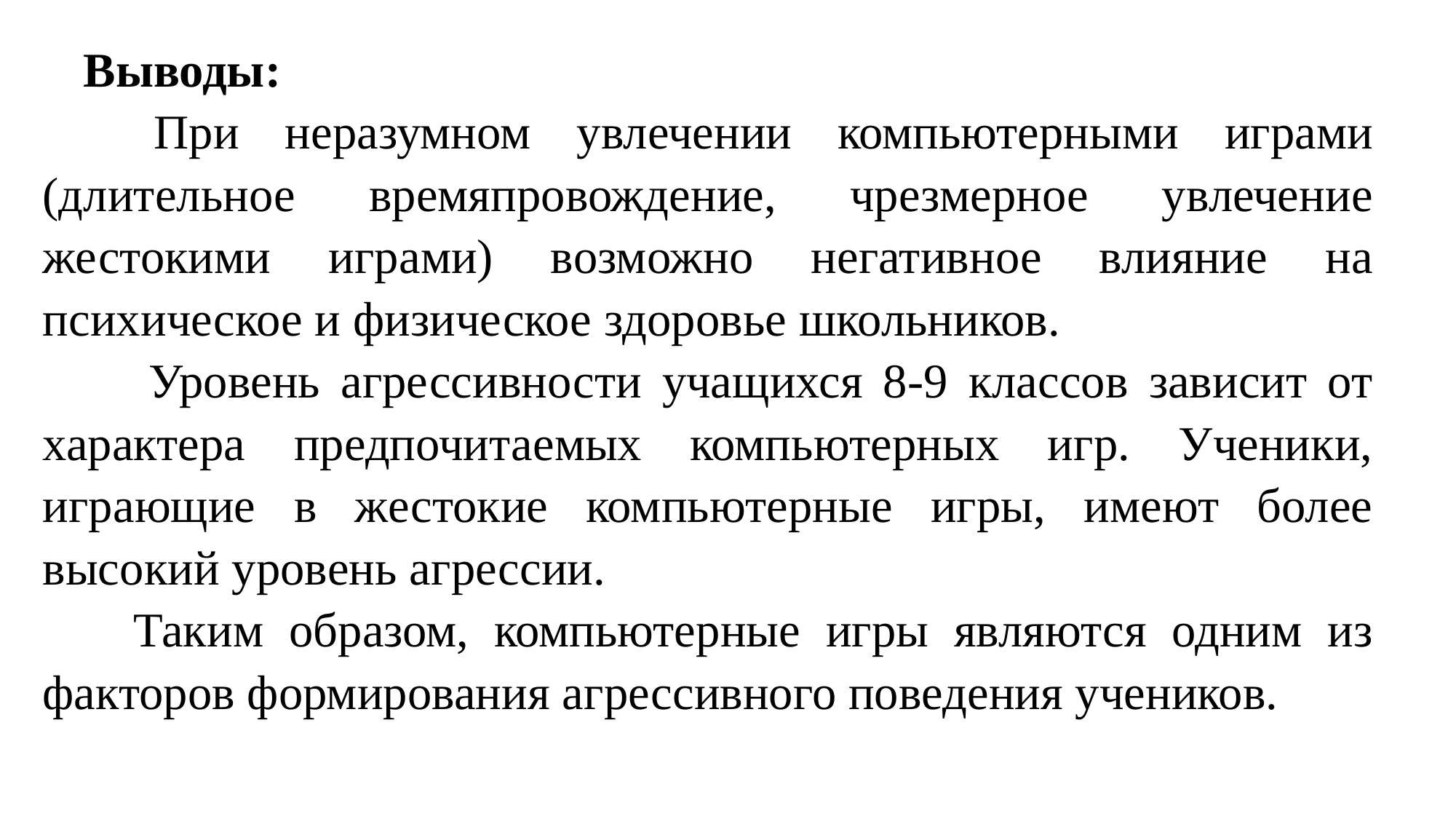

Выводы:
   При неразумном увлечении компьютерными играми (длительное времяпровождение, чрезмерное увлечение жестокими играми) возможно негативное влияние на психическое и физическое здоровье школьников.
    Уровень агрессивности учащихся 8-9 классов зависит от характера предпочитаемых компьютерных игр. Ученики, играющие в жестокие компьютерные игры, имеют более высокий уровень агрессии.
   Таким образом, компьютерные игры являются одним из факторов формирования агрессивного поведения учеников.